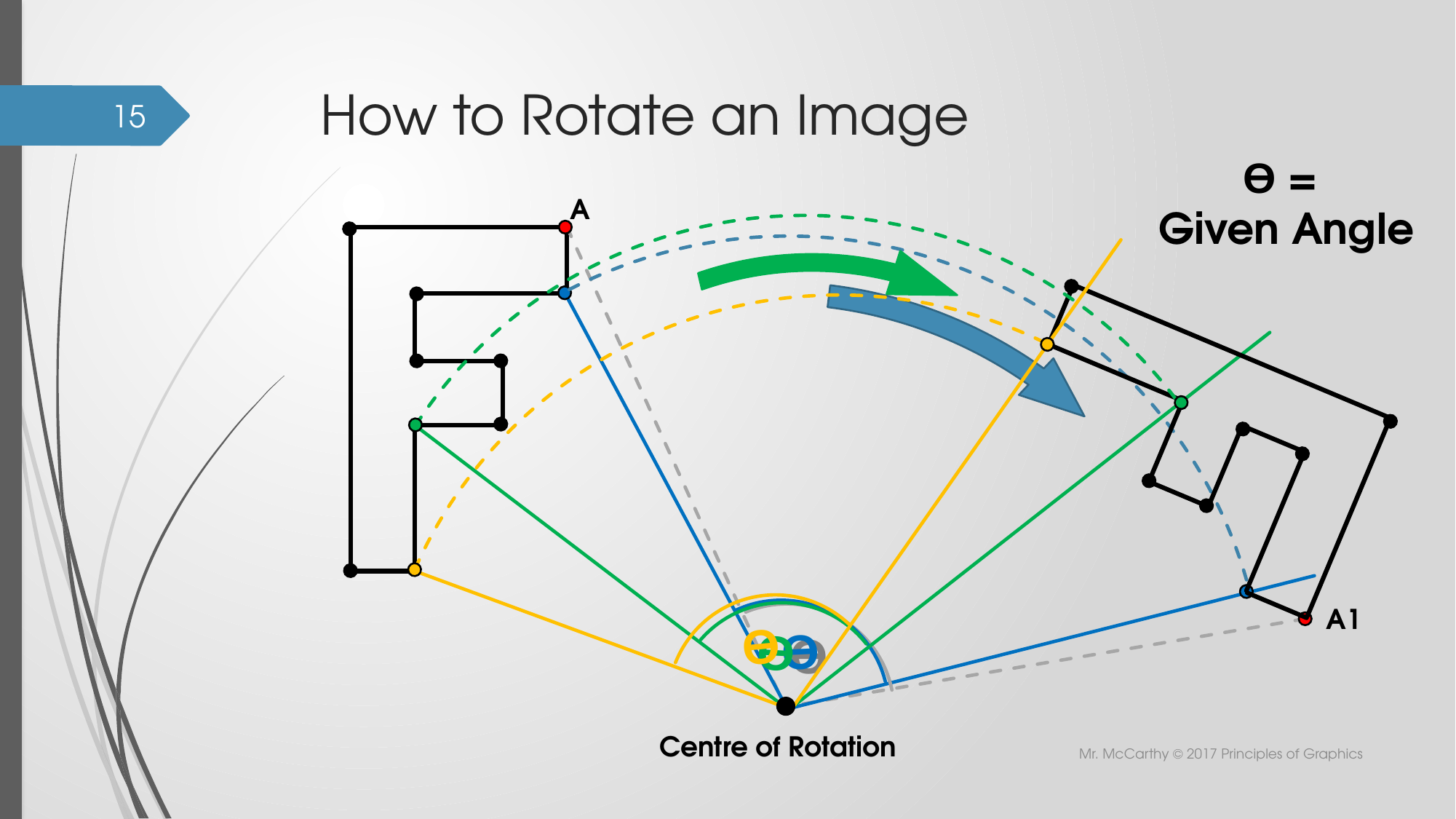

# How to Rotate an Image
15
Ɵ =
Given Angle
A

Ɵ
A1

Ɵ

Ɵ

Ɵ

Centre of Rotation
Mr. McCarthy © 2017 Principles of Graphics